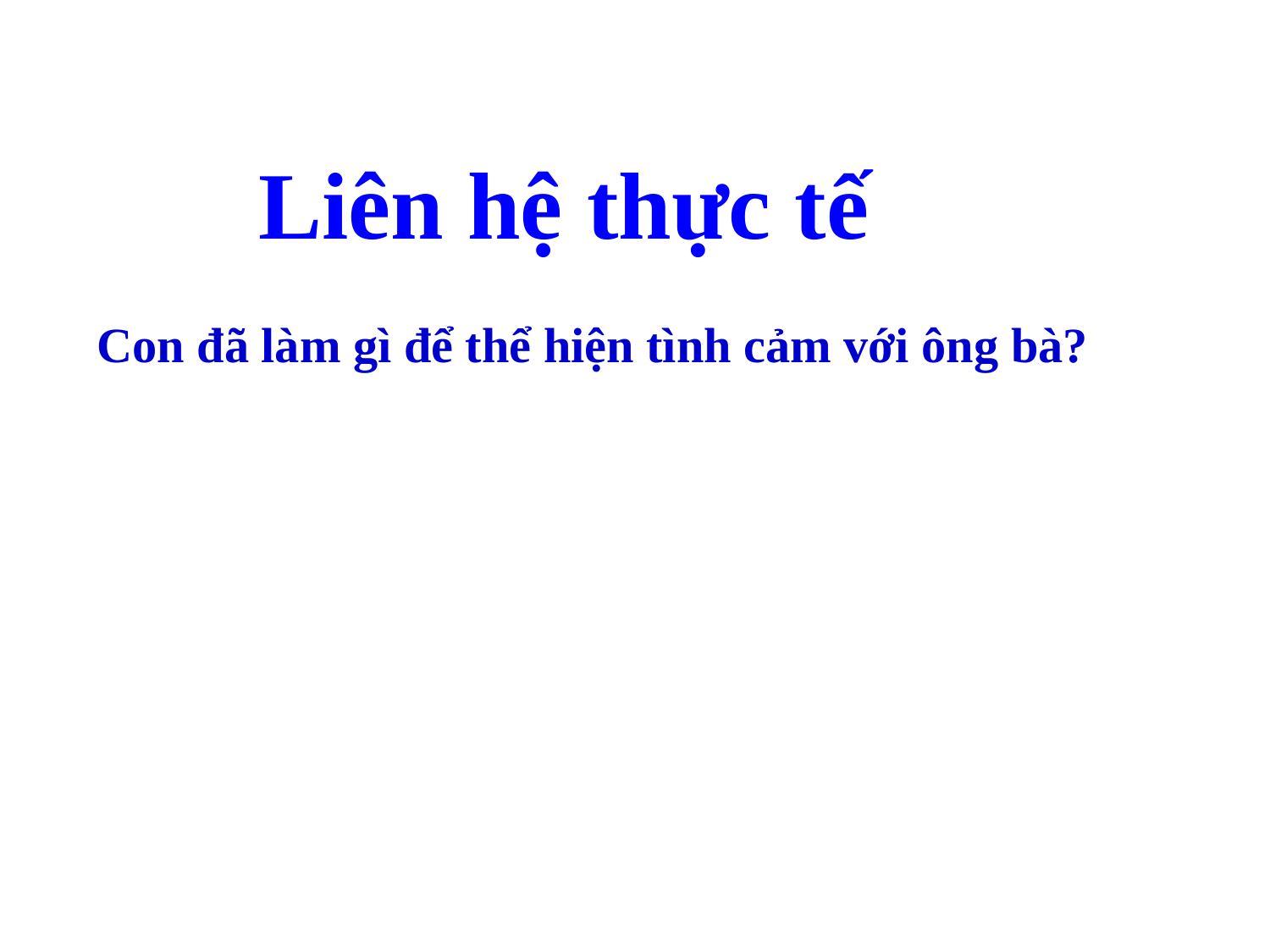

Liên hệ thực tế
Con đã làm gì để thể hiện tình cảm với ông bà?